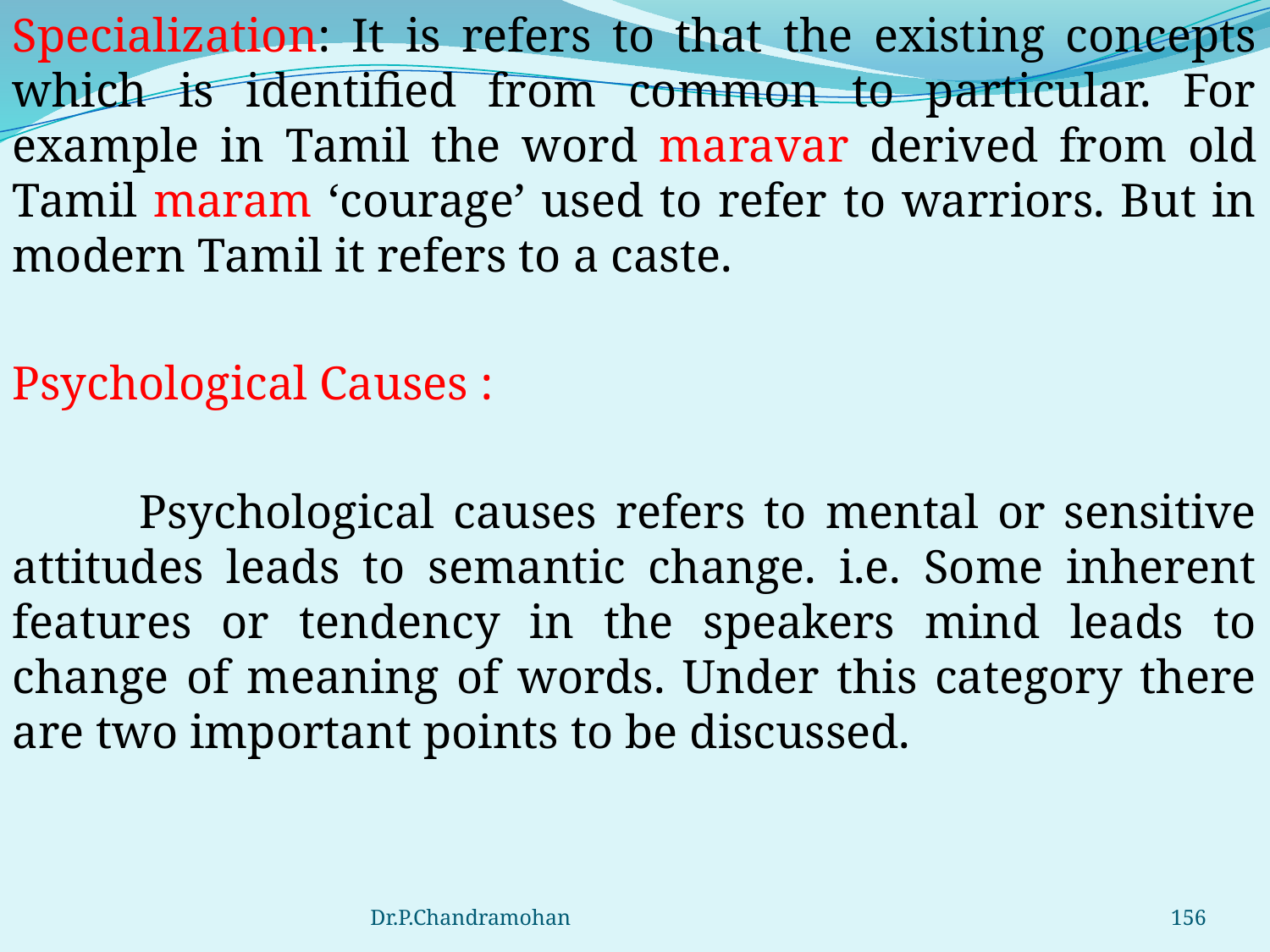

Specialization: It is refers to that the existing concepts which is identified from common to particular. For example in Tamil the word maravar derived from old Tamil maram ‘courage’ used to refer to warriors. But in modern Tamil it refers to a caste.

Psychological Causes :

	Psychological causes refers to mental or sensitive attitudes leads to semantic change. i.e. Some inherent features or tendency in the speakers mind leads to change of meaning of words. Under this category there are two important points to be discussed.

Dr.P.Chandramohan
156